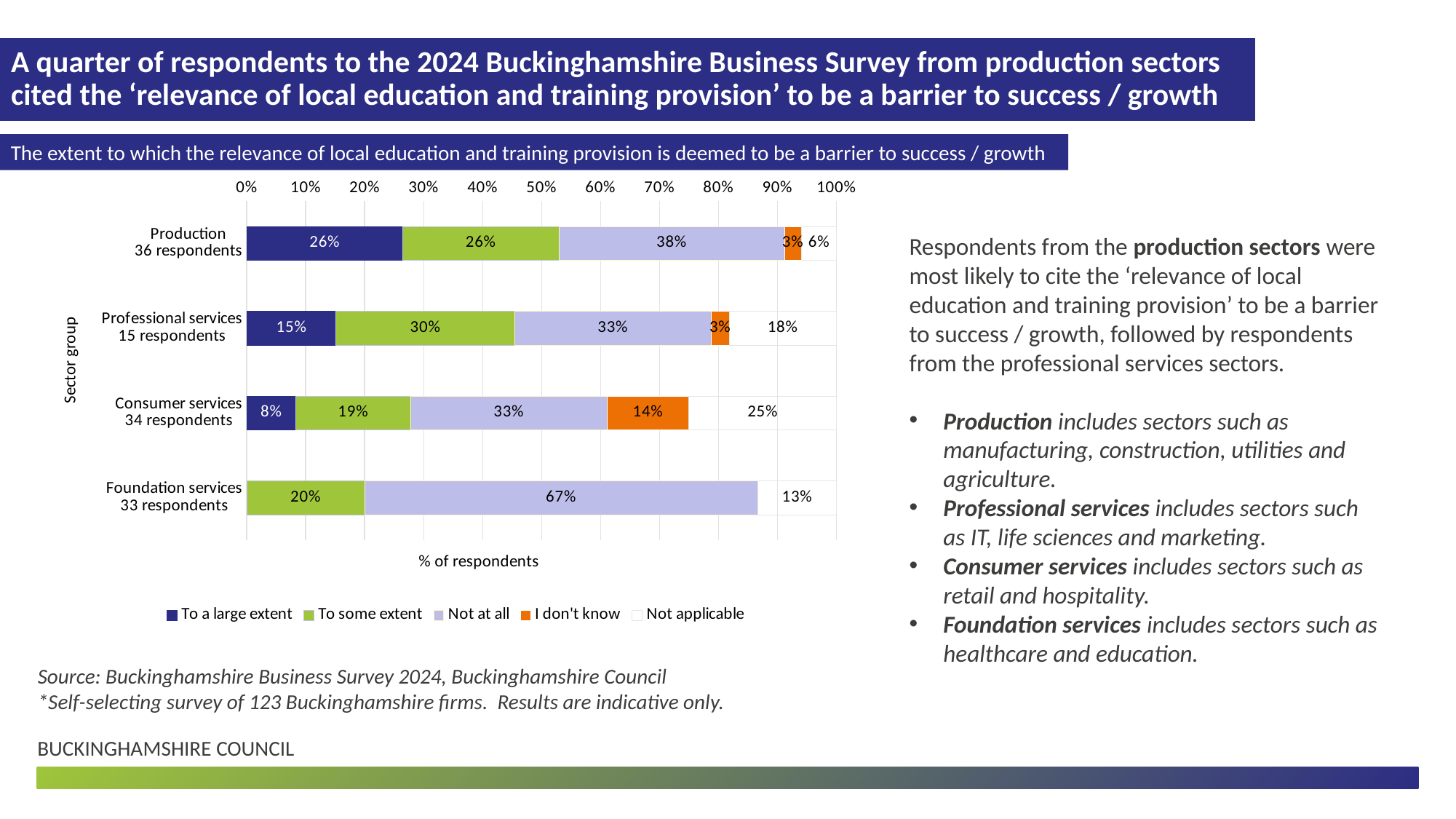

# A quarter of respondents to the 2024 Buckinghamshire Business Survey from production sectors cited the ‘relevance of local education and training provision’ to be a barrier to success / growth
The extent to which the relevance of local education and training provision is deemed to be a barrier to success / growth

### Chart

| Category | To a large extent | To some extent | Not at all | I don't know | Not applicable |
|---|---|---|---|---|---|
| Production
36 respondents | 0.2647058823529412 | 0.2647058823529412 | 0.38235294117647056 | 0.029411764705882353 | 0.058823529411764705 |
| Professional services
15 respondents | 0.15151515151515152 | 0.30303030303030304 | 0.3333333333333333 | 0.030303030303030304 | 0.18181818181818182 |
| Consumer services
34 respondents | 0.08333333333333333 | 0.19444444444444445 | 0.3333333333333333 | 0.1388888888888889 | 0.25 |
| Foundation services
33 respondents | 0.0 | 0.2 | 0.6666666666666666 | 0.0 | 0.13333333333333333 |
​Respondents from the production sectors were most likely to cite the ‘relevance of local education and training provision’ to be a barrier to success / growth, followed by respondents from the professional services sectors.

Production includes sectors such as manufacturing, construction, utilities and agriculture.
Professional services includes sectors such as IT, life sciences and marketing.
Consumer services includes sectors such as retail and hospitality.
Foundation services includes sectors such as healthcare and education.
Source: Buckinghamshire Business Survey 2024, Buckinghamshire Council
*Self-selecting survey of 123 Buckinghamshire firms.  Results are indicative only.